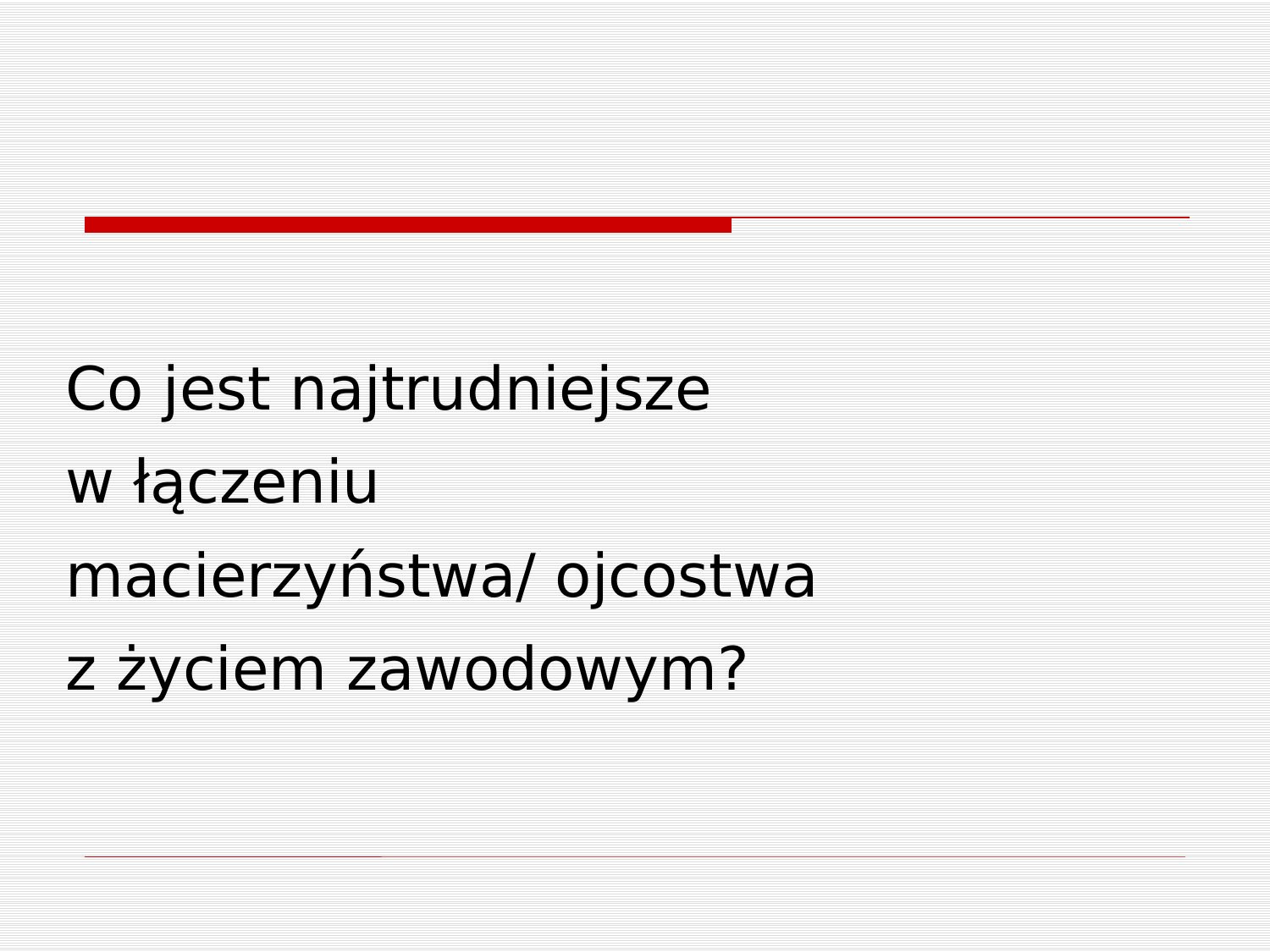

# Co jest najtrudniejsze w łączeniu macierzyństwa/ ojcostwa z życiem zawodowym?